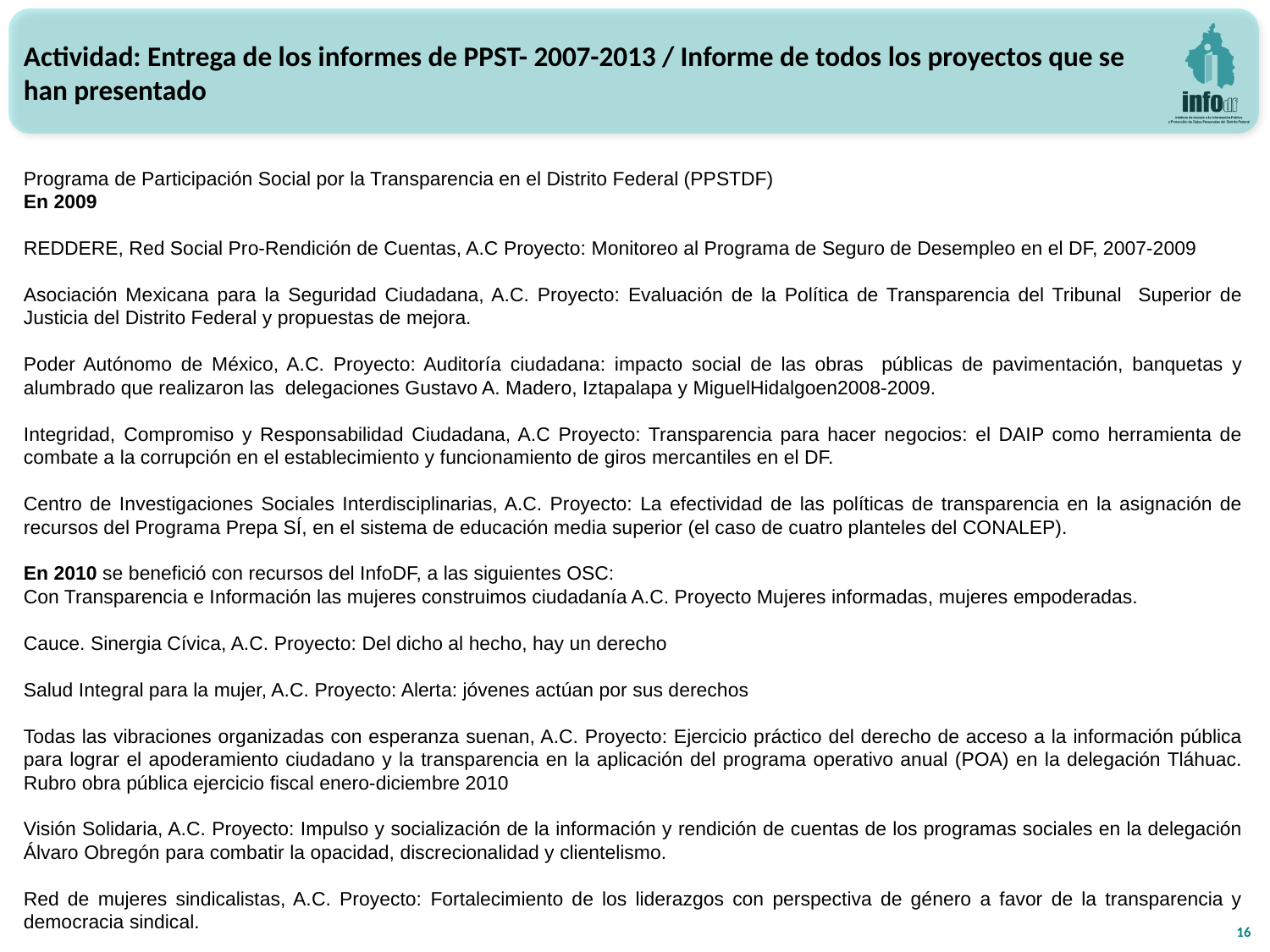

Actividad: Entrega de los informes de PPST- 2007-2013 / Informe de todos los proyectos que se han presentado
Programa de Participación Social por la Transparencia en el Distrito Federal (PPSTDF)
En 2009

REDDERE, Red Social Pro-Rendición de Cuentas, A.C Proyecto: Monitoreo al Programa de Seguro de Desempleo en el DF, 2007-2009

Asociación Mexicana para la Seguridad Ciudadana, A.C. Proyecto: Evaluación de la Política de Transparencia del Tribunal  Superior de Justicia del Distrito Federal y propuestas de mejora.

Poder Autónomo de México, A.C. Proyecto: Auditoría ciudadana: impacto social de las obras  públicas de pavimentación, banquetas y alumbrado que realizaron las  delegaciones Gustavo A. Madero, Iztapalapa y MiguelHidalgoen2008-2009.

Integridad, Compromiso y Responsabilidad Ciudadana, A.C Proyecto: Transparencia para hacer negocios: el DAIP como herramienta de combate a la corrupción en el establecimiento y funcionamiento de giros mercantiles en el DF.

Centro de Investigaciones Sociales Interdisciplinarias, A.C. Proyecto: La efectividad de las políticas de transparencia en la asignación de recursos del Programa Prepa SÍ, en el sistema de educación media superior (el caso de cuatro planteles del CONALEP).

En 2010 se benefició con recursos del InfoDF, a las siguientes OSC:
Con Transparencia e Información las mujeres construimos ciudadanía A.C. Proyecto Mujeres informadas, mujeres empoderadas.

Cauce. Sinergia Cívica, A.C. Proyecto: Del dicho al hecho, hay un derecho

Salud Integral para la mujer, A.C. Proyecto: Alerta: jóvenes actúan por sus derechos

Todas las vibraciones organizadas con esperanza suenan, A.C. Proyecto: Ejercicio práctico del derecho de acceso a la información pública para lograr el apoderamiento ciudadano y la transparencia en la aplicación del programa operativo anual (POA) en la delegación Tláhuac. Rubro obra pública ejercicio fiscal enero-diciembre 2010

Visión Solidaria, A.C. Proyecto: Impulso y socialización de la información y rendición de cuentas de los programas sociales en la delegación Álvaro Obregón para combatir la opacidad, discrecionalidad y clientelismo.

Red de mujeres sindicalistas, A.C. Proyecto: Fortalecimiento de los liderazgos con perspectiva de género a favor de la transparencia y democracia sindical.

16